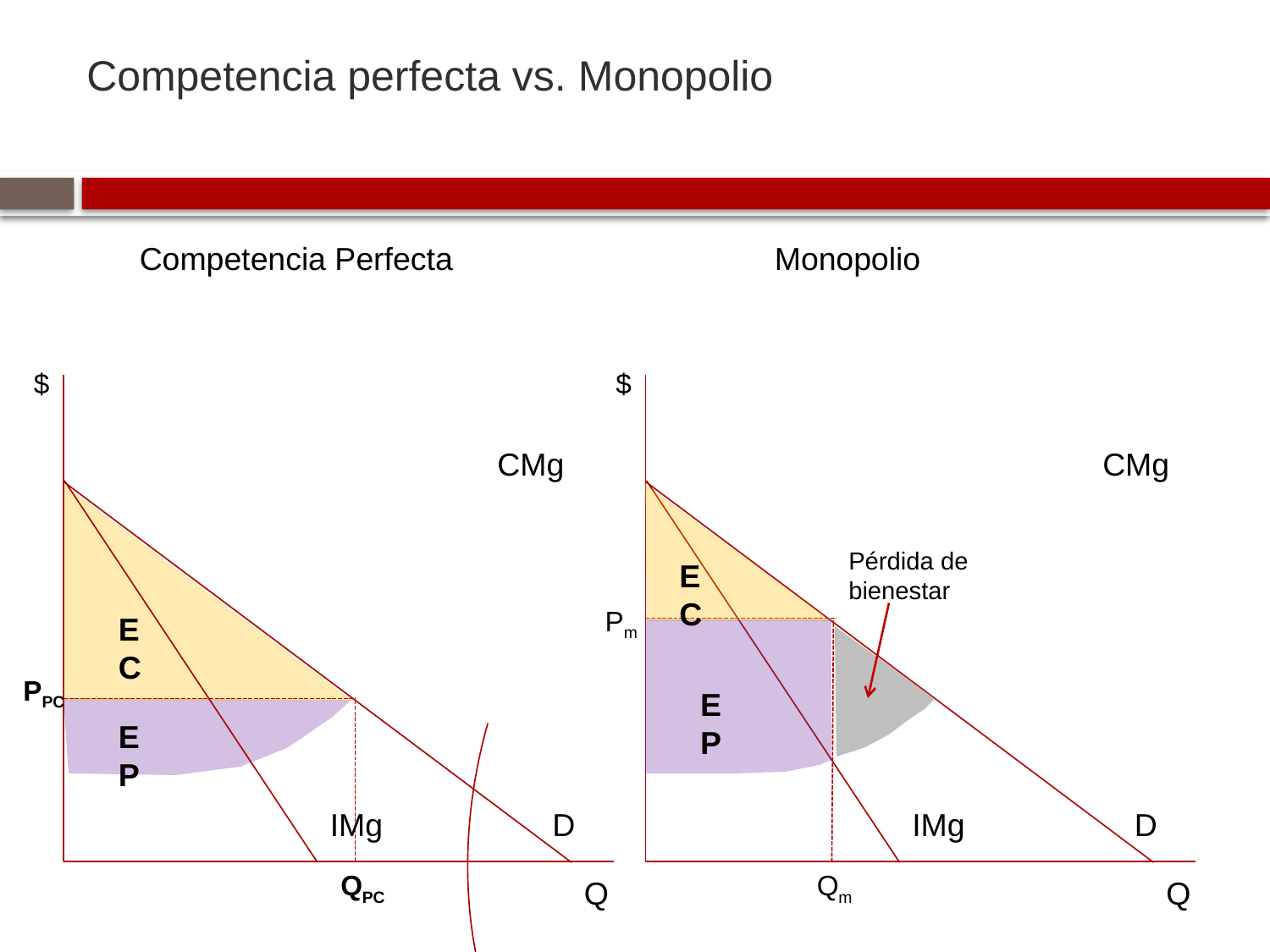

Competencia perfecta vs. Monopolio
Competencia Perfecta			Monopolio
	$
	$

CMg
CMg

Pérdida de bienestar
EC
Pm
EC

PPC
EP

EP
IMg
D
D
IMg
QPC
Qm
Q
Q